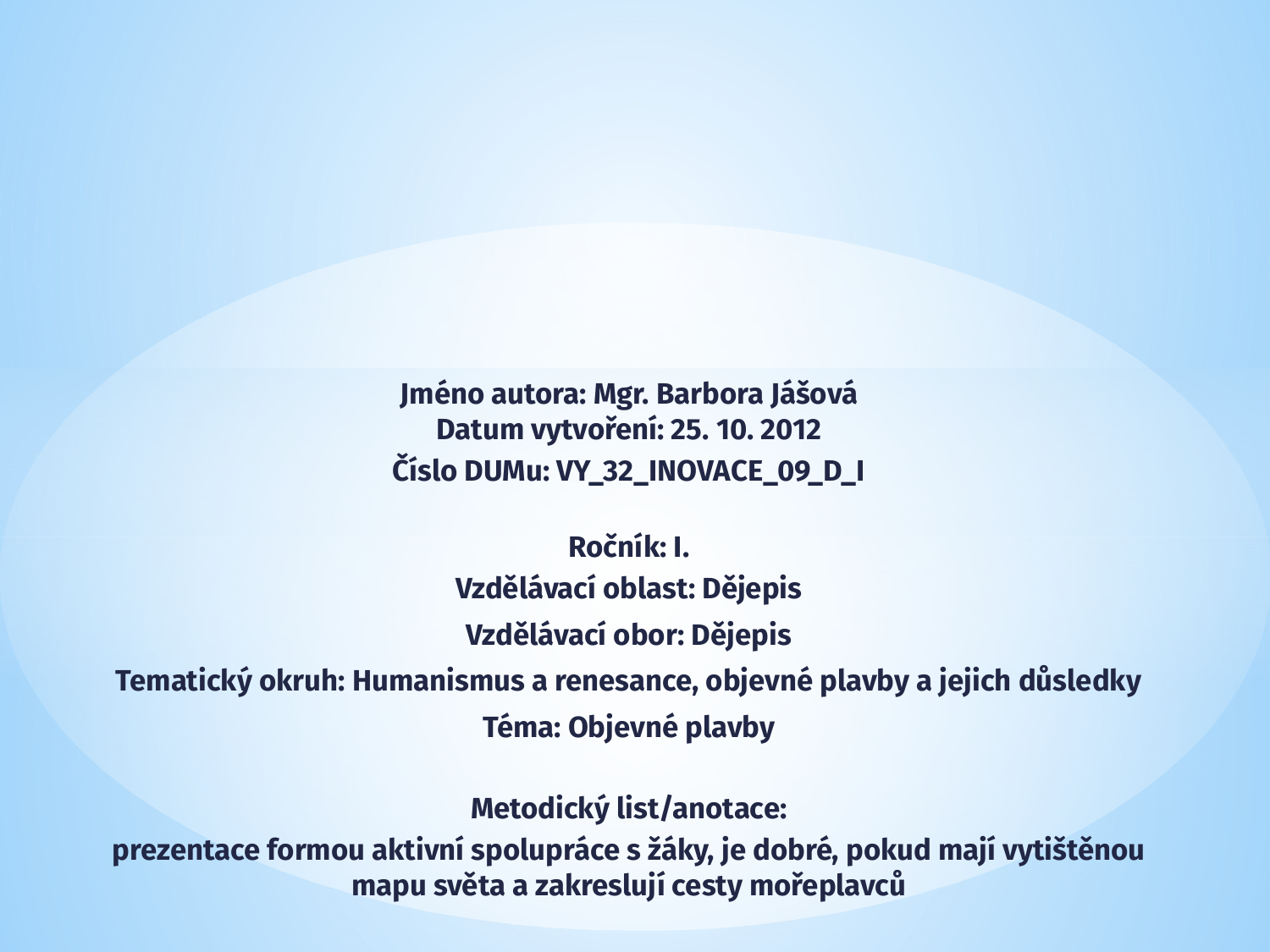

Jméno autora: Mgr. Barbora Jášová
Datum vytvoření: 25. 10. 2012
Číslo DUMu: VY_32_INOVACE_09_D_I
Ročník: I.
Vzdělávací oblast: Dějepis
Vzdělávací obor: Dějepis
Tematický okruh: Humanismus a renesance, objevné plavby a jejich důsledky
Téma: Objevné plavby
Metodický list/anotace:
prezentace formou aktivní spolupráce s žáky, je dobré, pokud mají vytištěnou mapu světa a zakreslují cesty mořeplavců